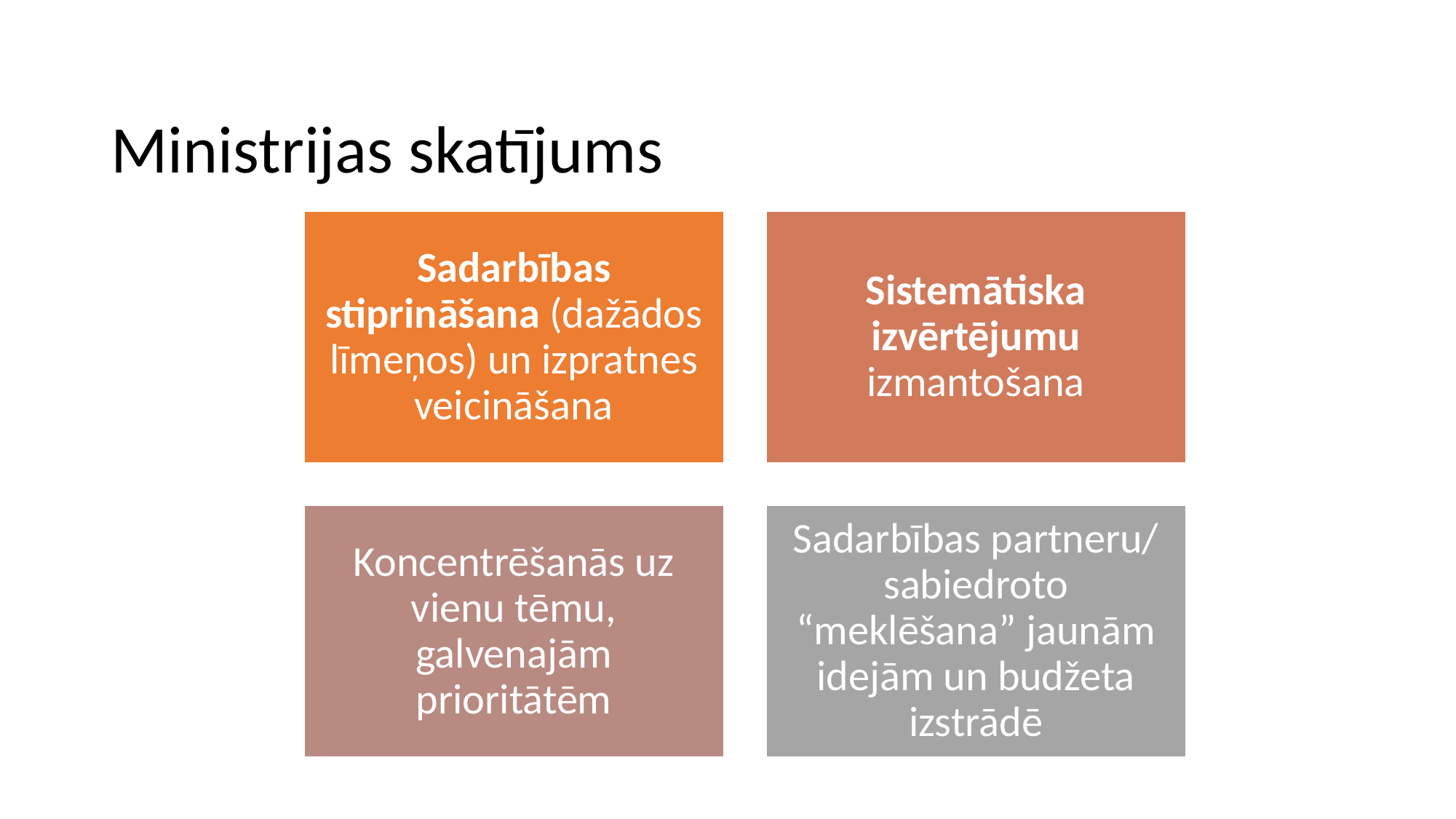

# Ministrijas skatījums
Sadarbības stiprināšana (dažādos līmeņos) un izpratnes veicināšana
Sistemātiska izvērtējumu izmantošana
Koncentrēšanās uz vienu tēmu, galvenajām prioritātēm
Sadarbības partneru/ sabiedroto “meklēšana” jaunām idejām un budžeta izstrādē